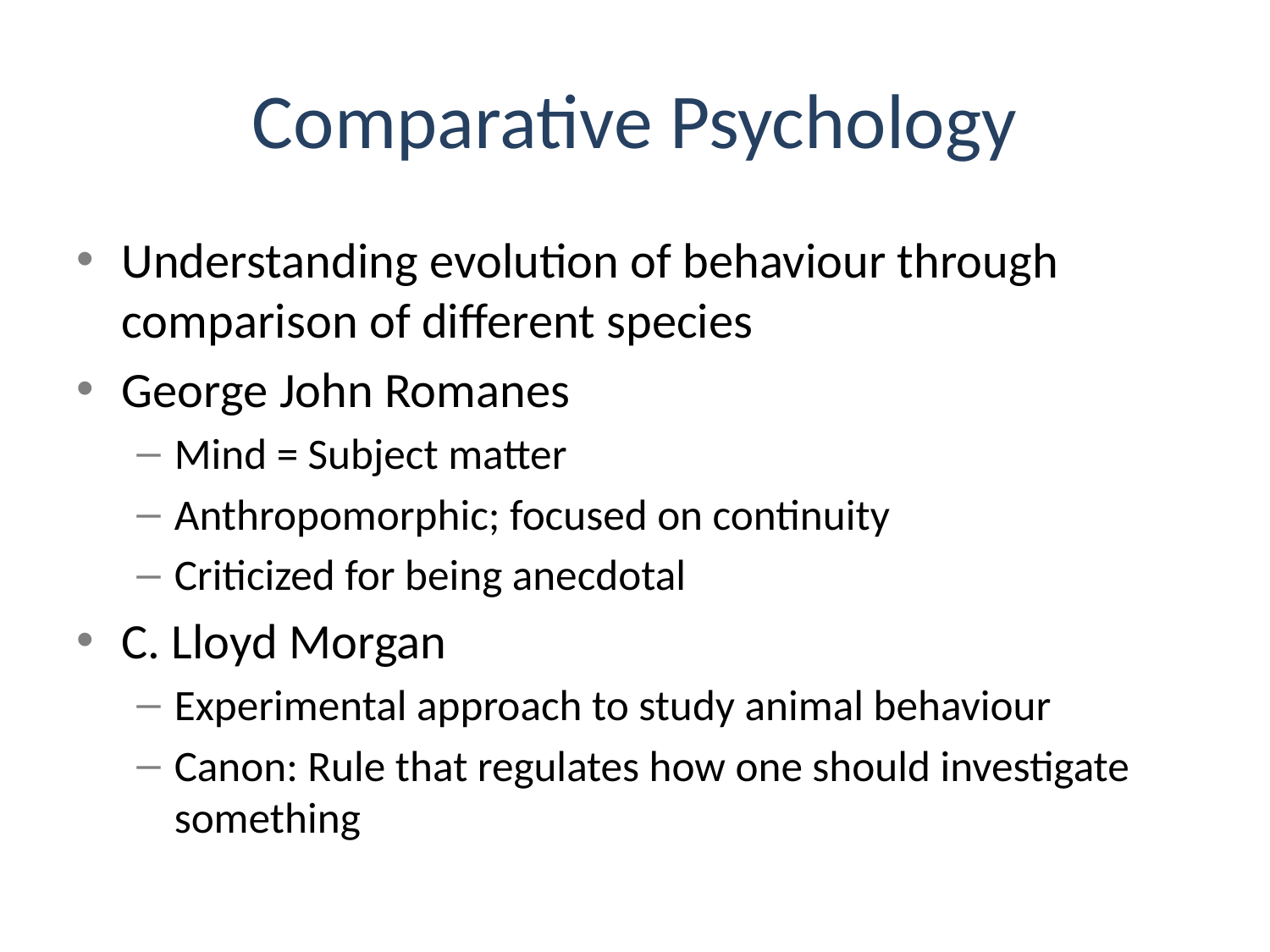

# Comparative Psychology
Understanding evolution of behaviour through comparison of different species
George John Romanes
Mind = Subject matter
Anthropomorphic; focused on continuity
Criticized for being anecdotal
C. Lloyd Morgan
Experimental approach to study animal behaviour
Canon: Rule that regulates how one should investigate something